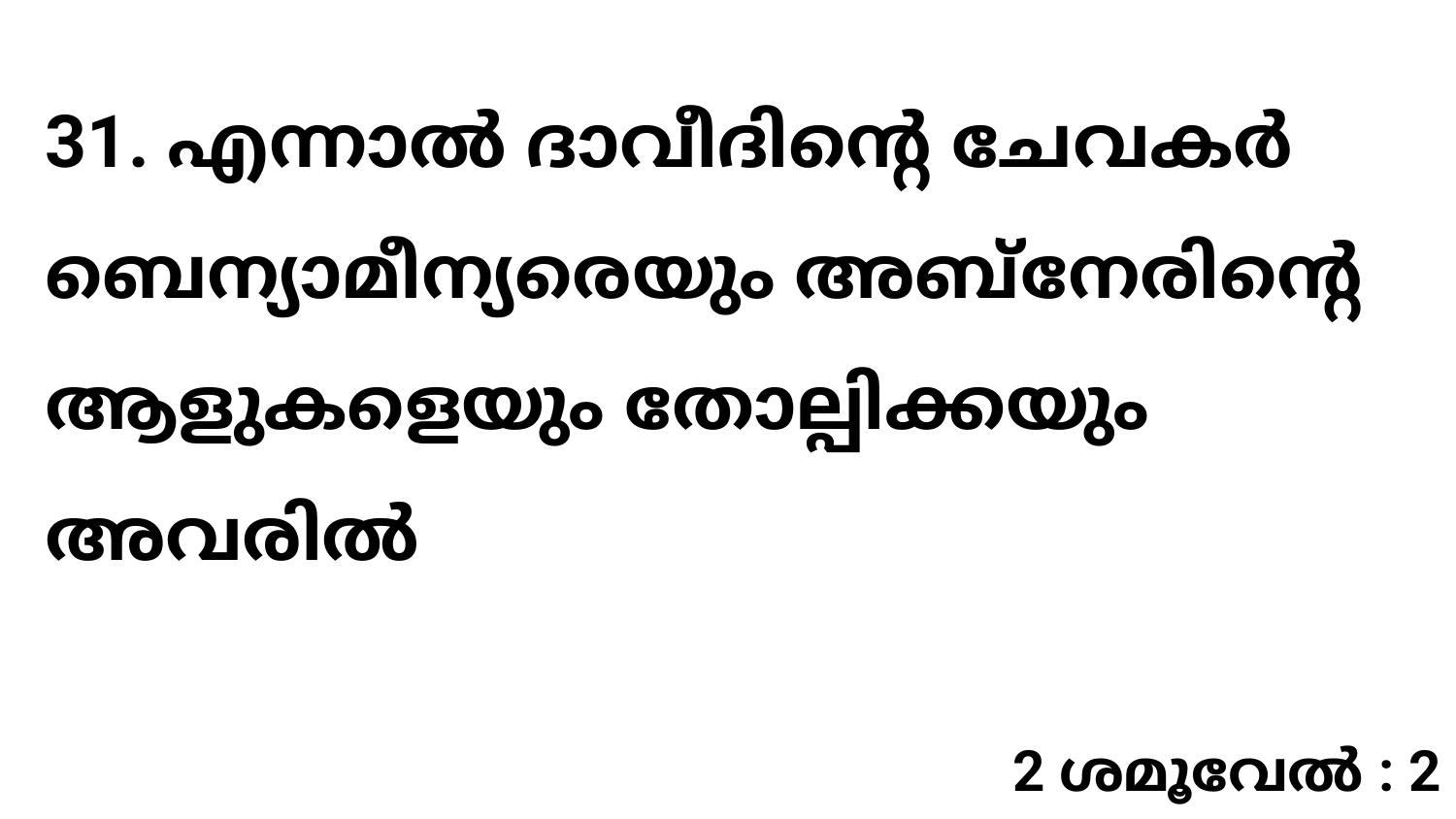

31. എന്നാൽ ദാവീദിന്റെ ചേവകർ ബെന്യാമീന്യരെയും അബ്നേരിന്റെ ആളുകളെയും തോല്പിക്കയും അവരിൽ
2 ശമൂവേൽ : 2